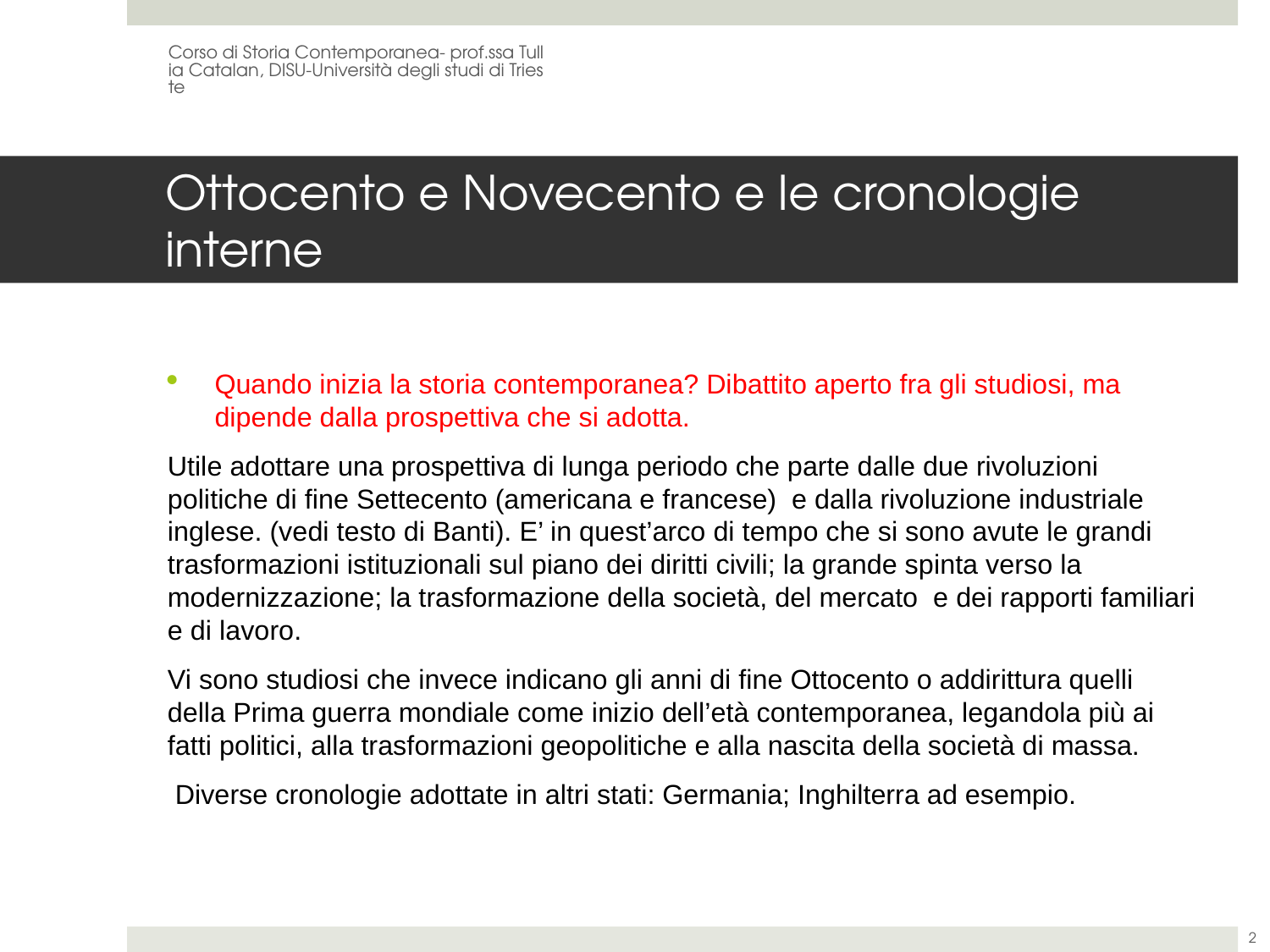

Corso di Storia Contemporanea- prof.ssa Tullia Catalan, DISU-Università degli studi di Trieste
# Ottocento e Novecento e le cronologie interne
Quando inizia la storia contemporanea? Dibattito aperto fra gli studiosi, ma dipende dalla prospettiva che si adotta.
Utile adottare una prospettiva di lunga periodo che parte dalle due rivoluzioni politiche di fine Settecento (americana e francese)  e dalla rivoluzione industriale inglese. (vedi testo di Banti). E’ in quest’arco di tempo che si sono avute le grandi trasformazioni istituzionali sul piano dei diritti civili; la grande spinta verso la modernizzazione; la trasformazione della società, del mercato  e dei rapporti familiari e di lavoro.
Vi sono studiosi che invece indicano gli anni di fine Ottocento o addirittura quelli della Prima guerra mondiale come inizio dell’età contemporanea, legandola più ai fatti politici, alla trasformazioni geopolitiche e alla nascita della società di massa.
 Diverse cronologie adottate in altri stati: Germania; Inghilterra ad esempio.

2